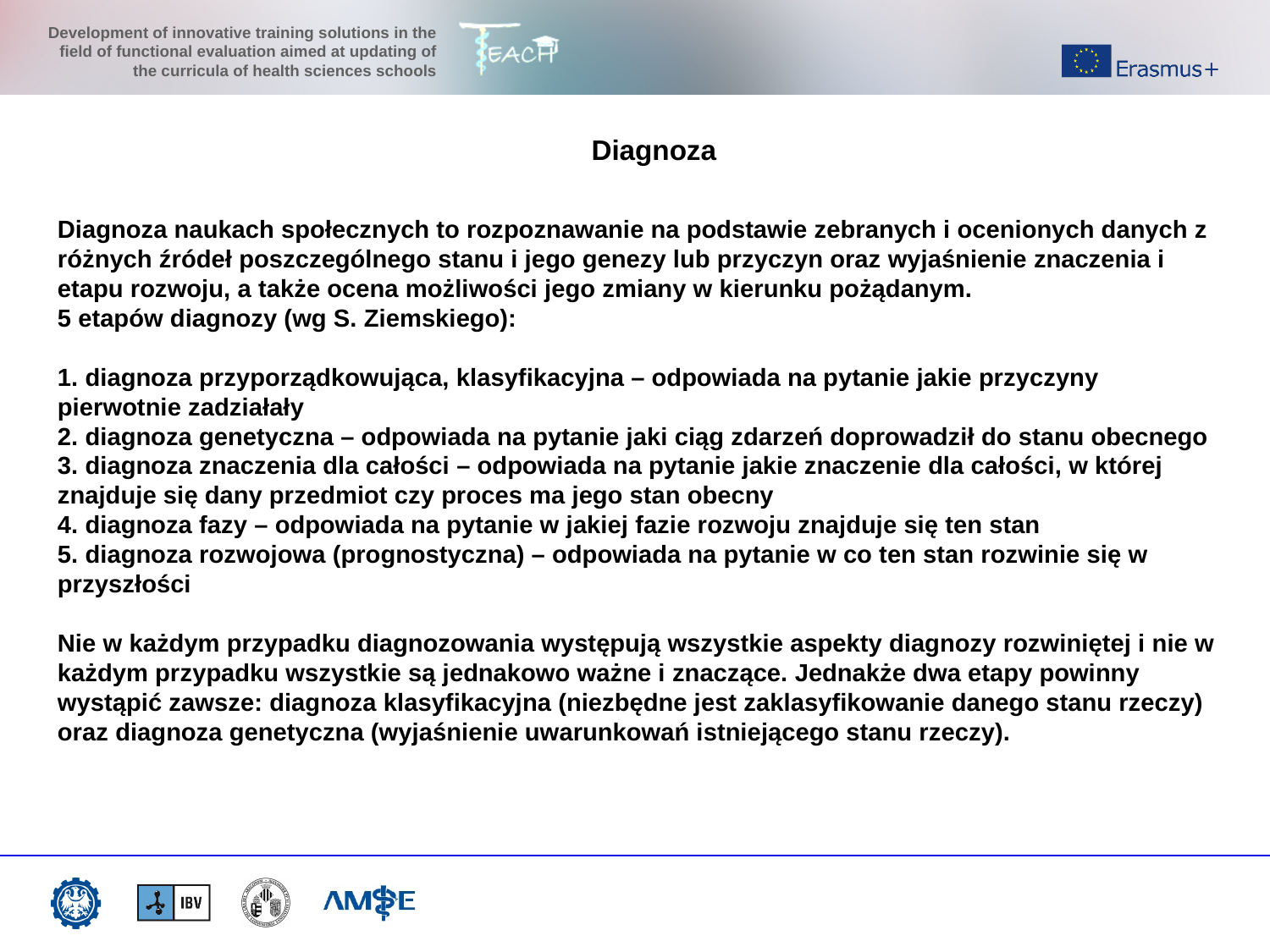

Diagnoza
Diagnoza naukach społecznych to rozpoznawanie na podstawie zebranych i ocenionych danych z różnych źródeł poszczególnego stanu i jego genezy lub przyczyn oraz wyjaśnienie znaczenia i etapu rozwoju, a także ocena możliwości jego zmiany w kierunku pożądanym.
5 etapów diagnozy (wg S. Ziemskiego):
1. diagnoza przyporządkowująca, klasyfikacyjna – odpowiada na pytanie jakie przyczyny pierwotnie zadziałały
2. diagnoza genetyczna – odpowiada na pytanie jaki ciąg zdarzeń doprowadził do stanu obecnego
3. diagnoza znaczenia dla całości – odpowiada na pytanie jakie znaczenie dla całości, w której znajduje się dany przedmiot czy proces ma jego stan obecny
4. diagnoza fazy – odpowiada na pytanie w jakiej fazie rozwoju znajduje się ten stan
5. diagnoza rozwojowa (prognostyczna) – odpowiada na pytanie w co ten stan rozwinie się w przyszłości
Nie w każdym przypadku diagnozowania występują wszystkie aspekty diagnozy rozwiniętej i nie w każdym przypadku wszystkie są jednakowo ważne i znaczące. Jednakże dwa etapy powinny wystąpić zawsze: diagnoza klasyfikacyjna (niezbędne jest zaklasyfikowanie danego stanu rzeczy) oraz diagnoza genetyczna (wyjaśnienie uwarunkowań istniejącego stanu rzeczy).